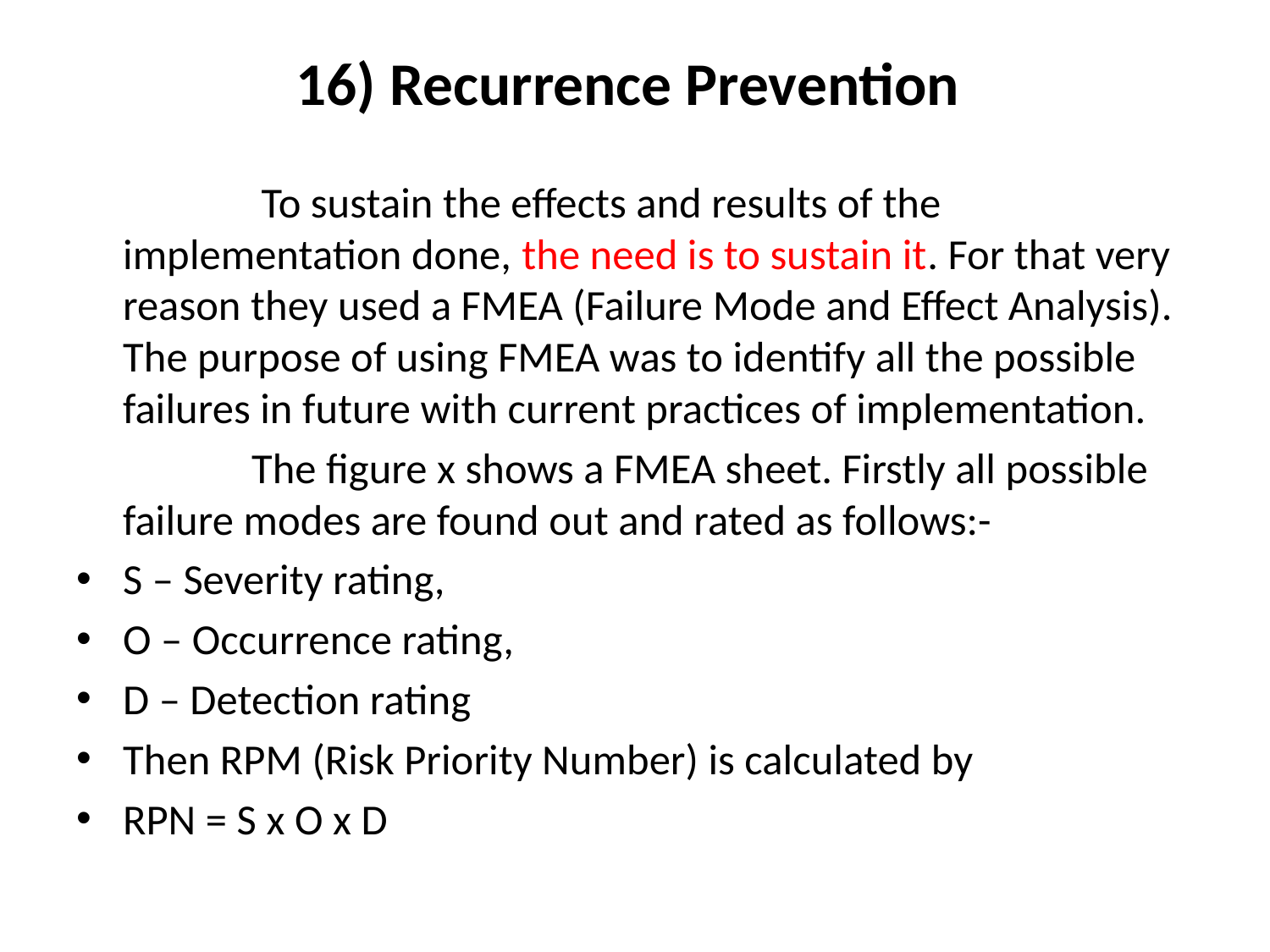

# 16) Recurrence Prevention
                   To sustain the effects and results of the implementation done, the need is to sustain it. For that very reason they used a FMEA (Failure Mode and Effect Analysis). The purpose of using FMEA was to identify all the possible failures in future with current practices of implementation.
                  The figure x shows a FMEA sheet. Firstly all possible failure modes are found out and rated as follows:-
S – Severity rating,
O – Occurrence rating,
D – Detection rating
Then RPM (Risk Priority Number) is calculated by
RPN = S х O х D